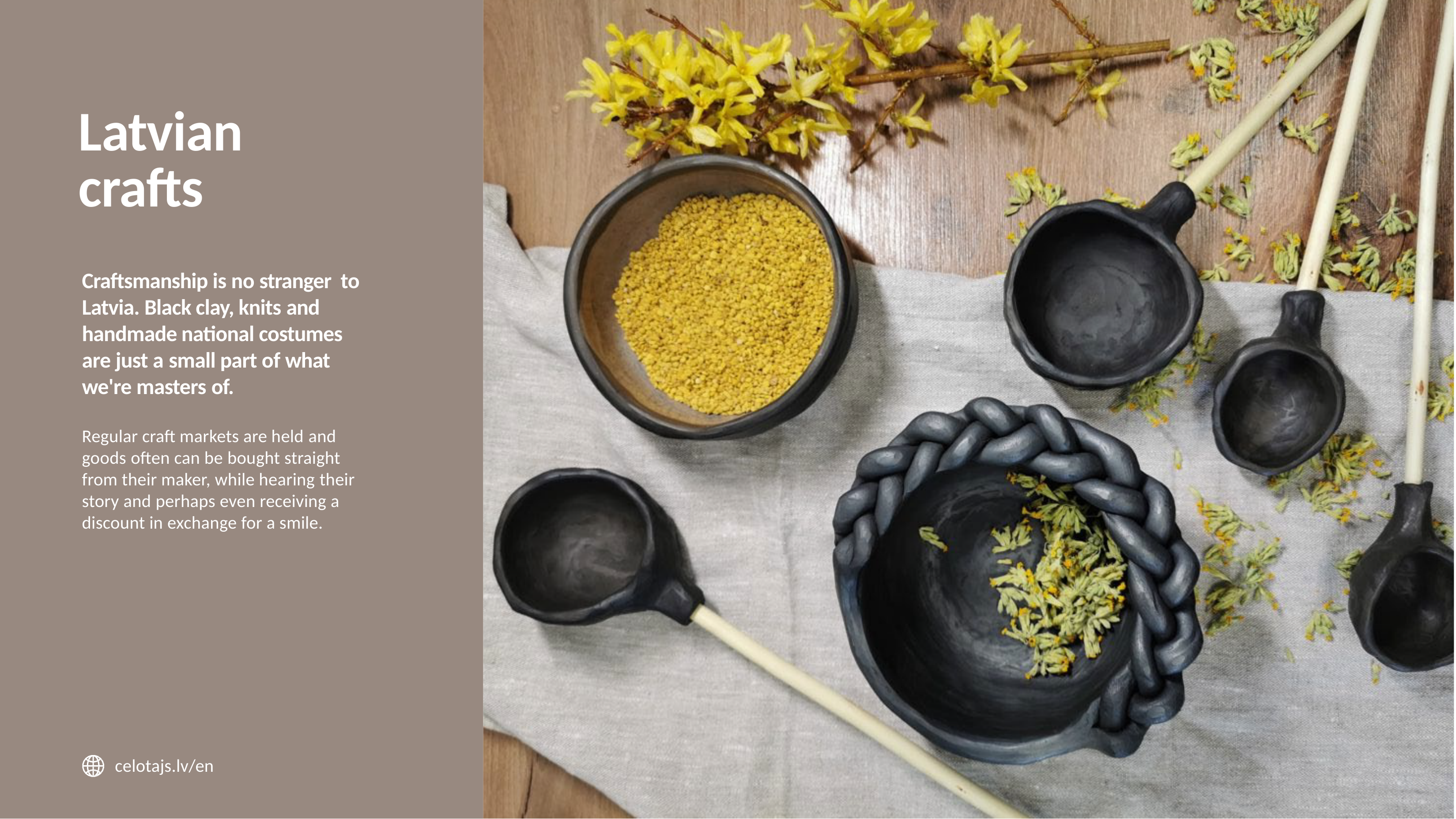

# Latvian  crafts
Craftsmanship is no stranger  to Latvia. Black clay, knits and  handmade national costumes  are just a small part of what  we're masters of.

Regular craft markets are held and  goods often can be bought straight  from their maker, while hearing their  story and perhaps even receiving a  discount in exchange for a smile.
celotajs.lv/en